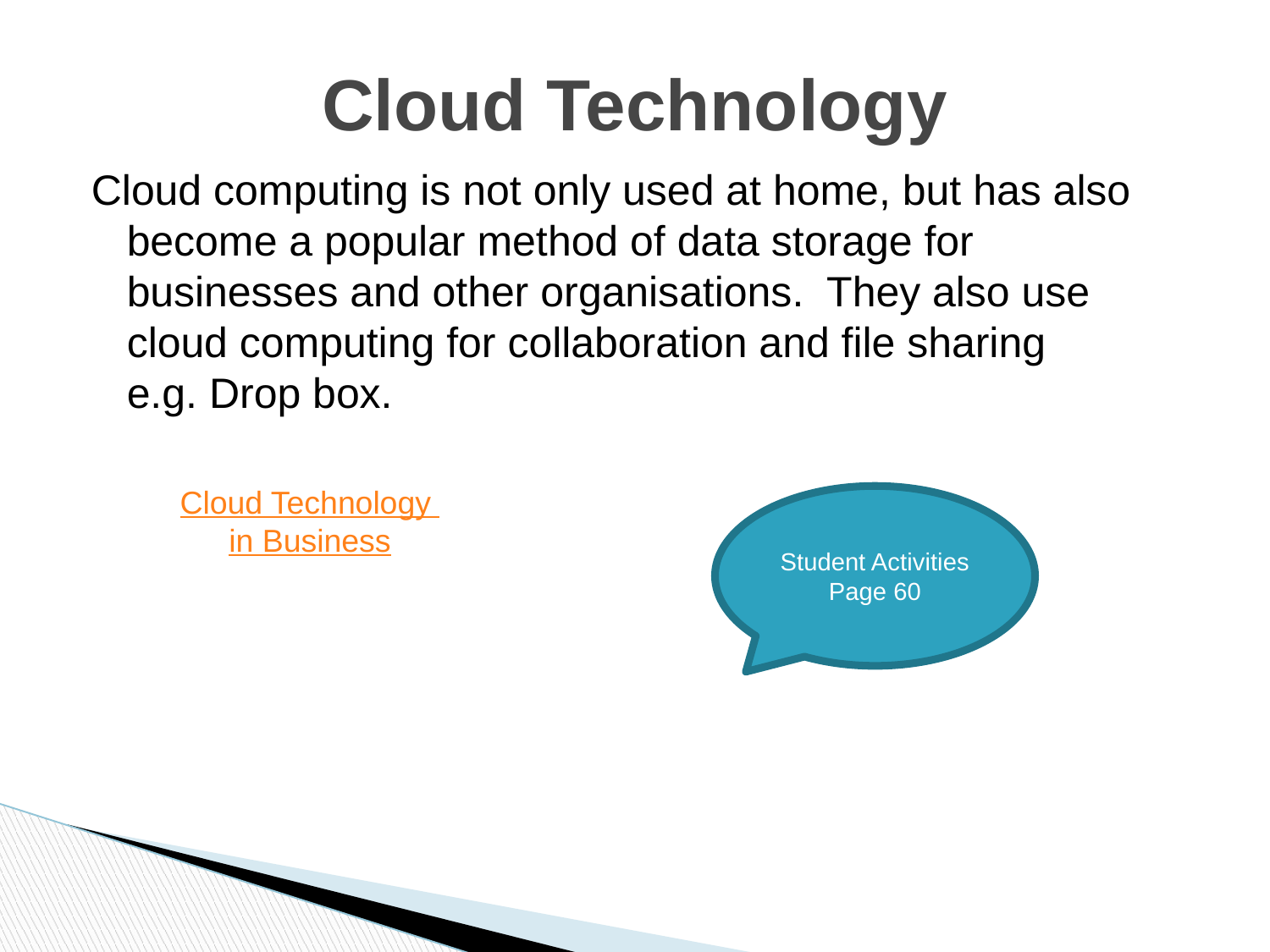

# Cloud Technology
Cloud computing is not only used at home, but has also become a popular method of data storage for businesses and other organisations.  They also use cloud computing for collaboration and file sharing
e.g. Drop box.

Cloud Technology
in Business
Student Activities
Page 60